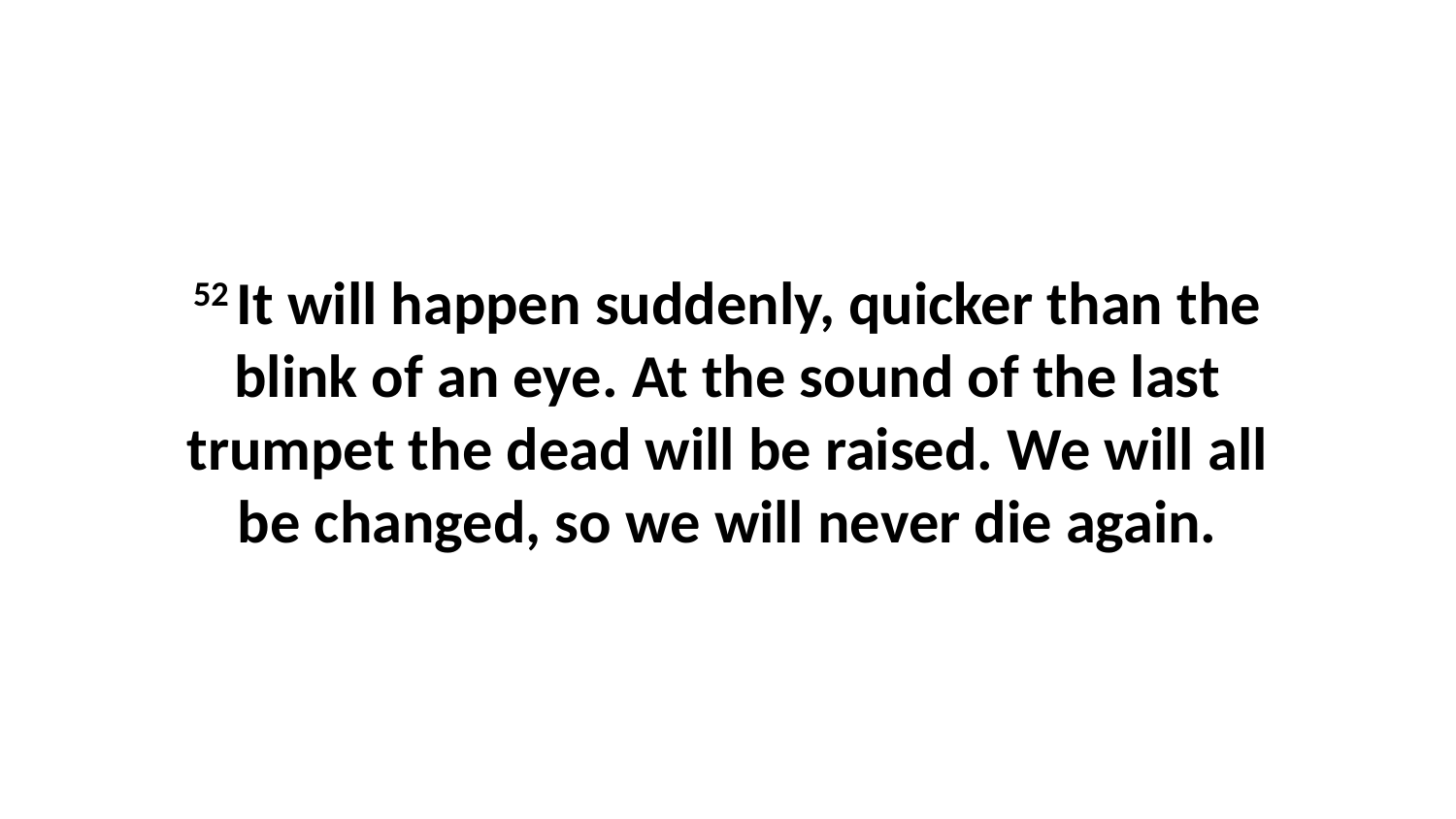

52 It will happen suddenly, quicker than the blink of an eye. At the sound of the last trumpet the dead will be raised. We will all be changed, so we will never die again.